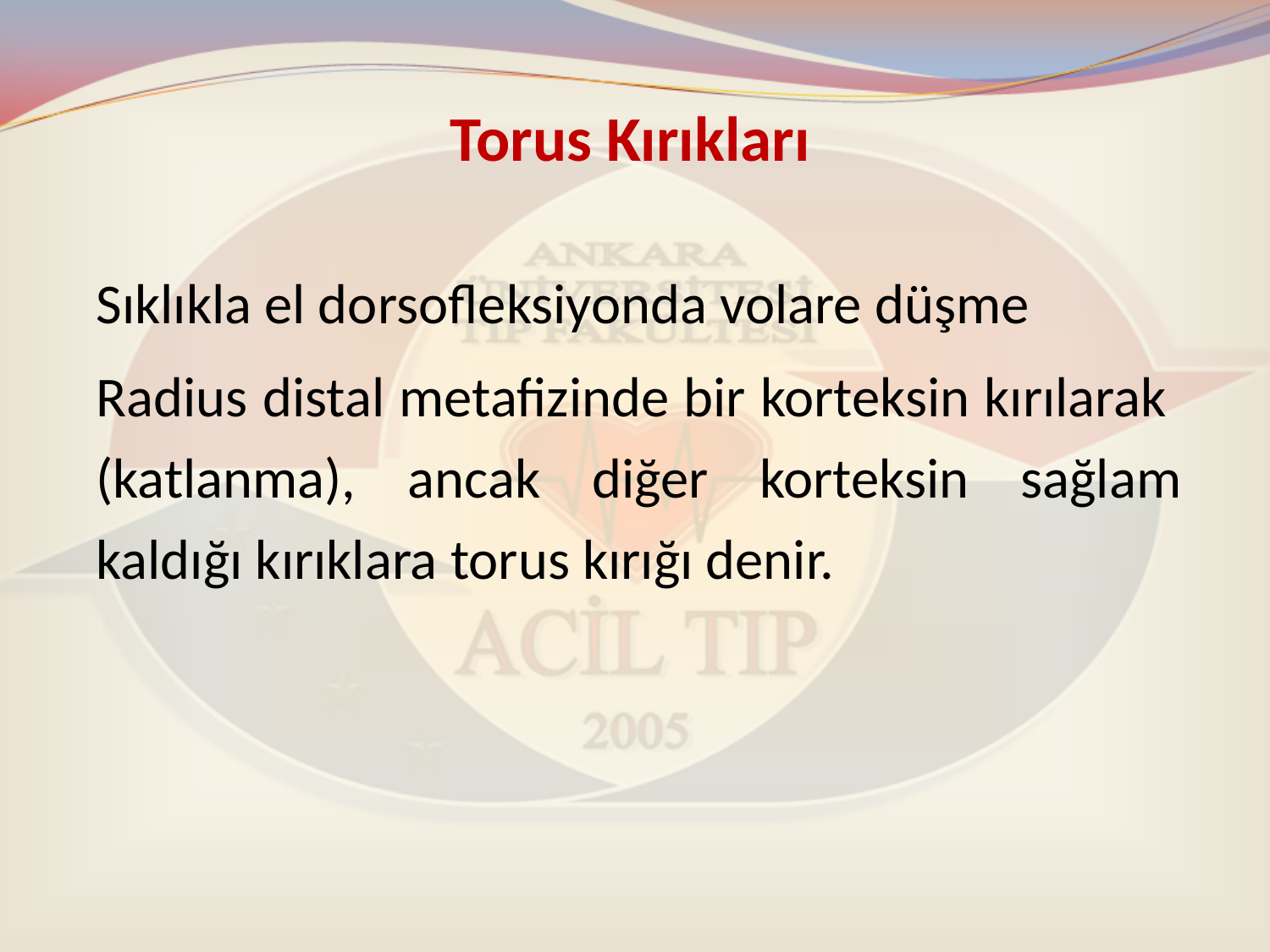

Torus Kırıkları
Sıklıkla el dorsofleksiyonda volare düşme
Radius distal metafizinde bir korteksin kırılarak  (katlanma), ancak diğer korteksin sağlam kaldığı kırıklara torus kırığı denir.